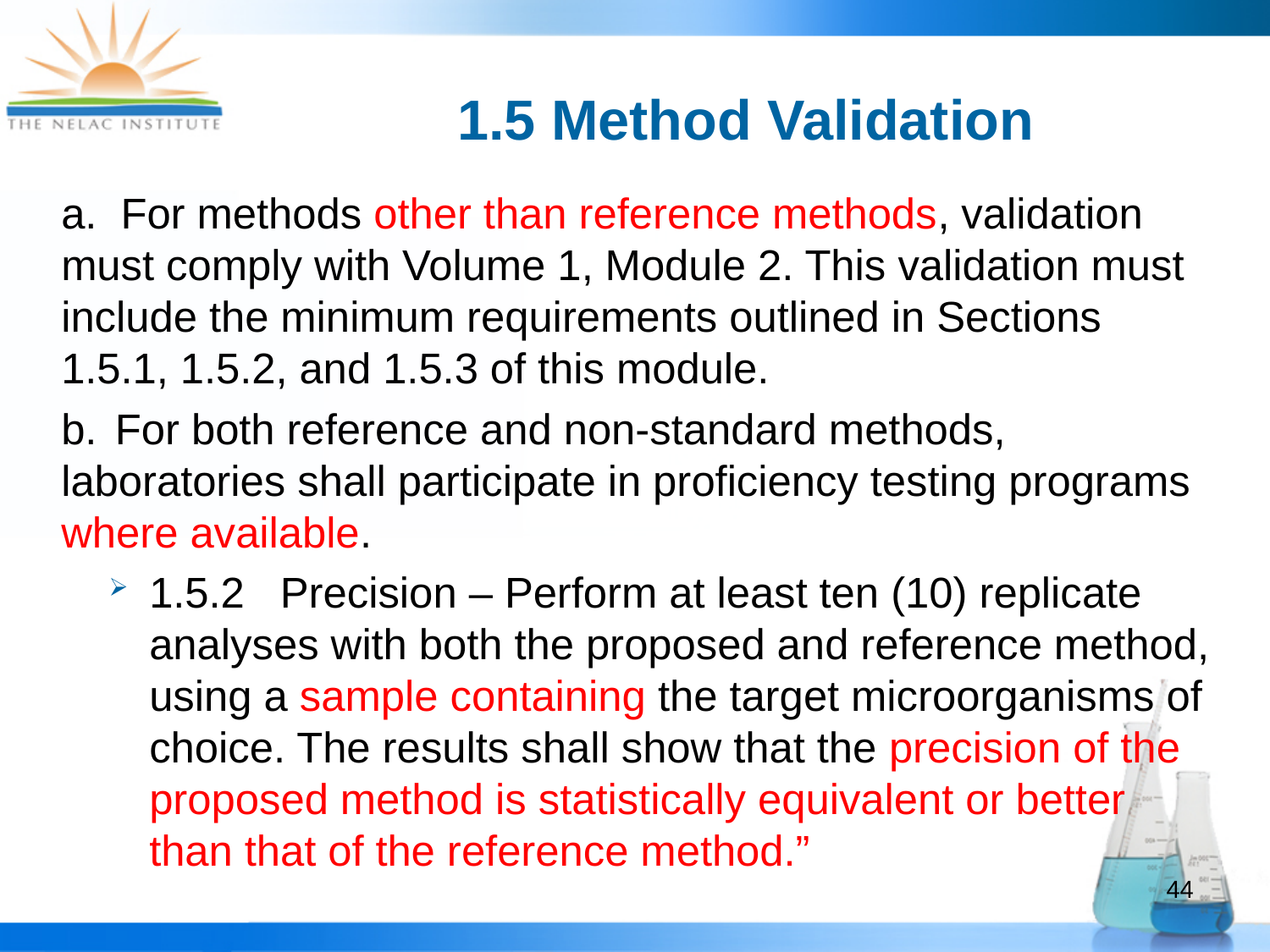

# 1.5 Method Validation
a.  For methods other than reference methods, validation must comply with Volume 1, Module 2. This validation must include the minimum requirements outlined in Sections 1.5.1, 1.5.2, and 1.5.3 of this module.
b.	 For both reference and non-standard methods, laboratories shall participate in proficiency testing programs where available.
1.5.2   Precision – Perform at least ten (10) replicate analyses with both the proposed and reference method, using a sample containing the target microorganisms of choice. The results shall show that the precision of the proposed method is statistically equivalent or better than that of the reference method.”

44